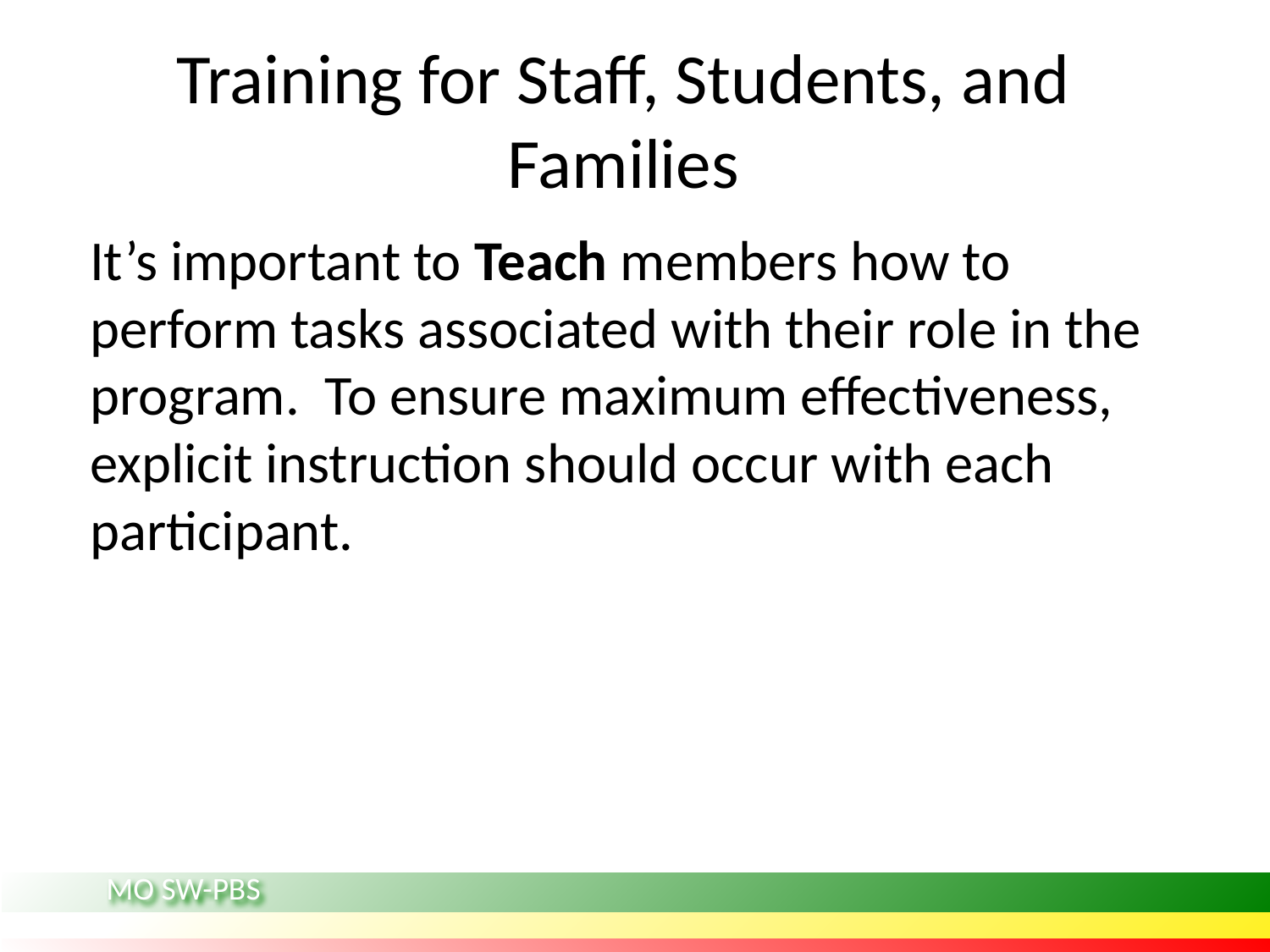

# Training for Staff, Students, and Families
It’s important to Teach members how to perform tasks associated with their role in the program.  To ensure maximum effectiveness, explicit instruction should occur with each participant.